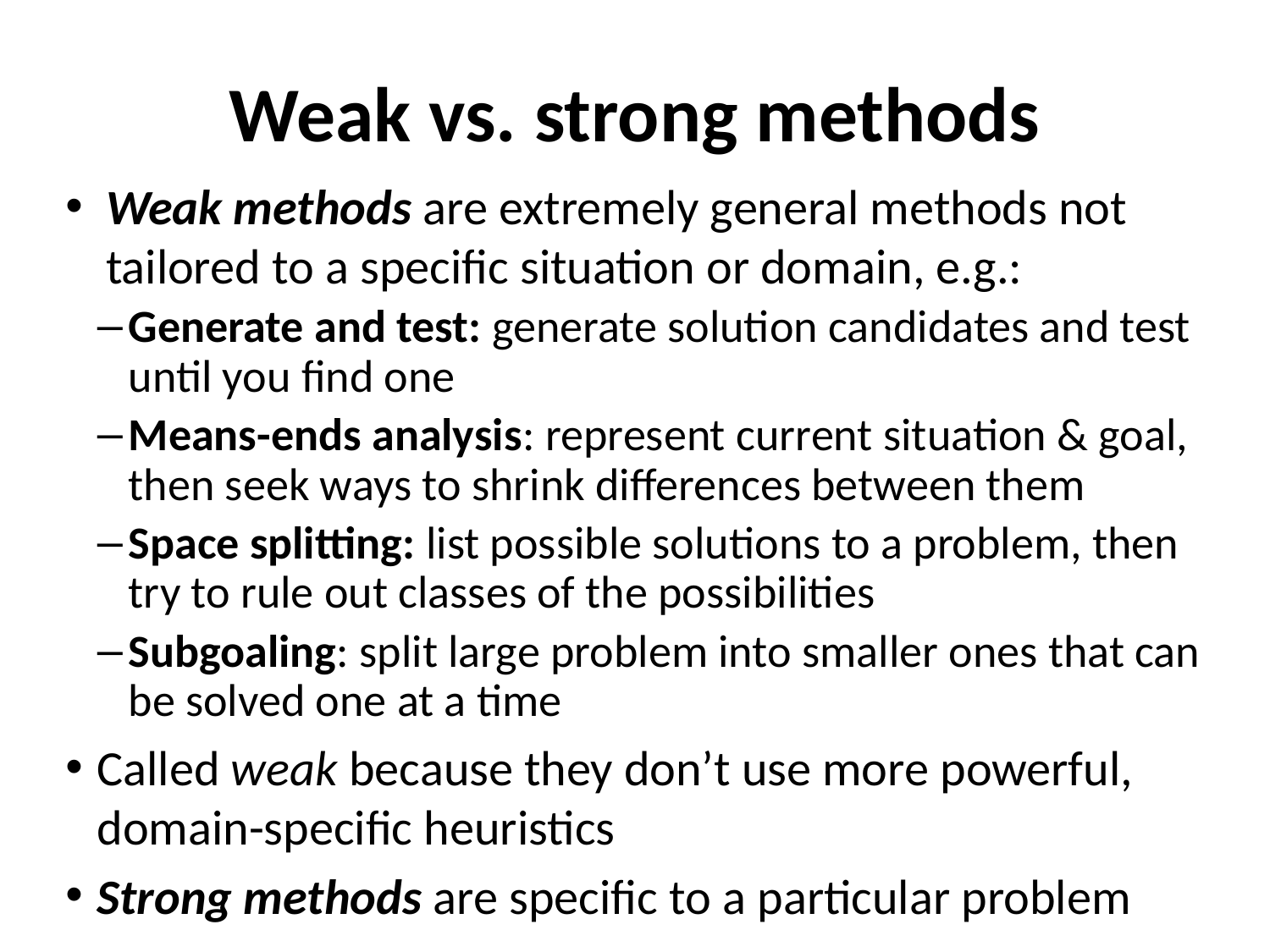

# Weak vs. strong methods
Weak methods are extremely general methods not tailored to a specific situation or domain, e.g.:
Generate and test: generate solution candidates and test until you find one
Means-ends analysis: represent current situation & goal, then seek ways to shrink differences between them
Space splitting: list possible solutions to a problem, then try to rule out classes of the possibilities
Subgoaling: split large problem into smaller ones that can be solved one at a time
Called weak because they don’t use more powerful, domain-specific heuristics
Strong methods are specific to a particular problem